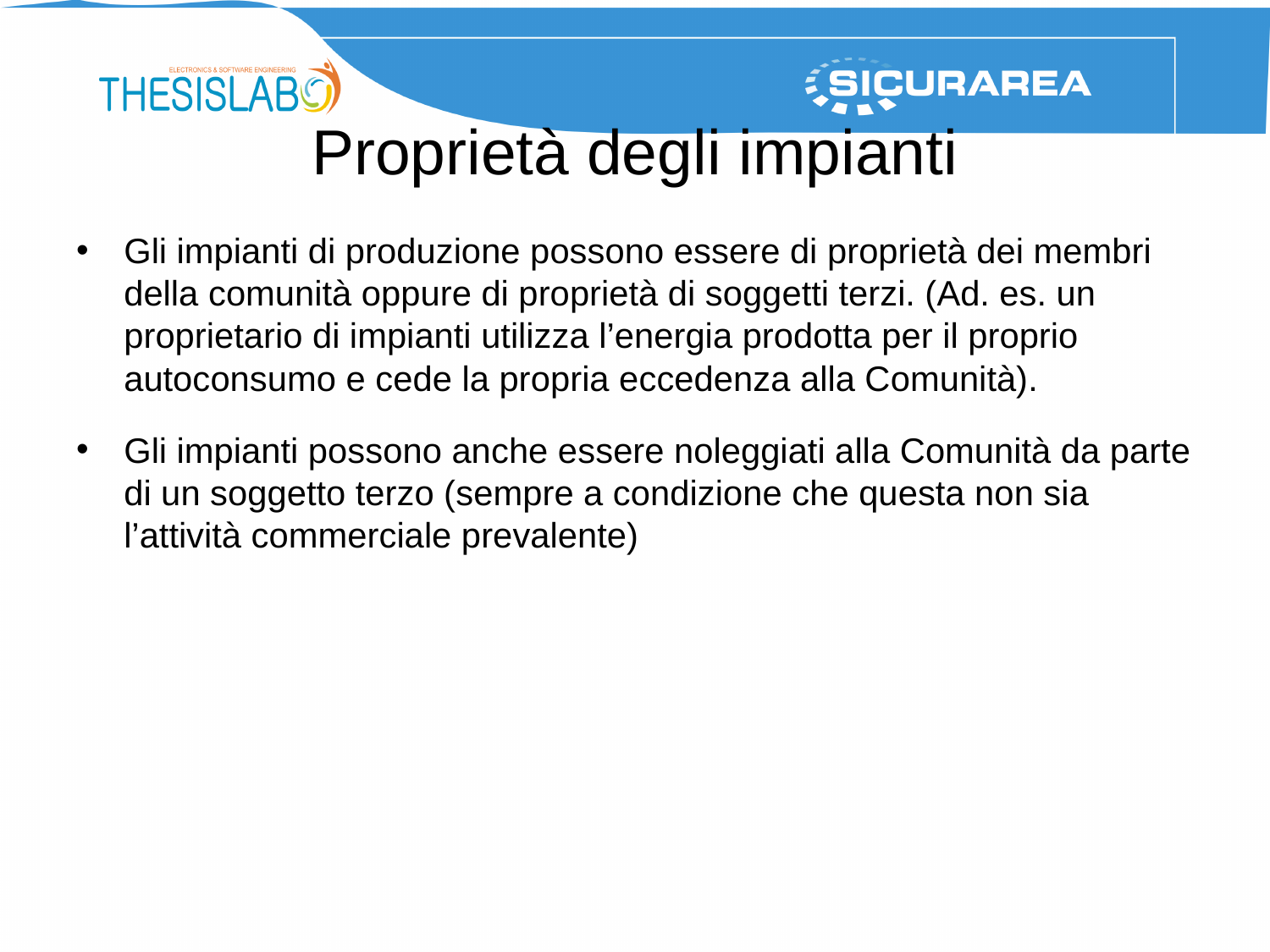

# Proprietà degli impianti
Gli impianti di produzione possono essere di proprietà dei membri della comunità oppure di proprietà di soggetti terzi. (Ad. es. un proprietario di impianti utilizza l’energia prodotta per il proprio autoconsumo e cede la propria eccedenza alla Comunità).
Gli impianti possono anche essere noleggiati alla Comunità da parte di un soggetto terzo (sempre a condizione che questa non sia l’attività commerciale prevalente)